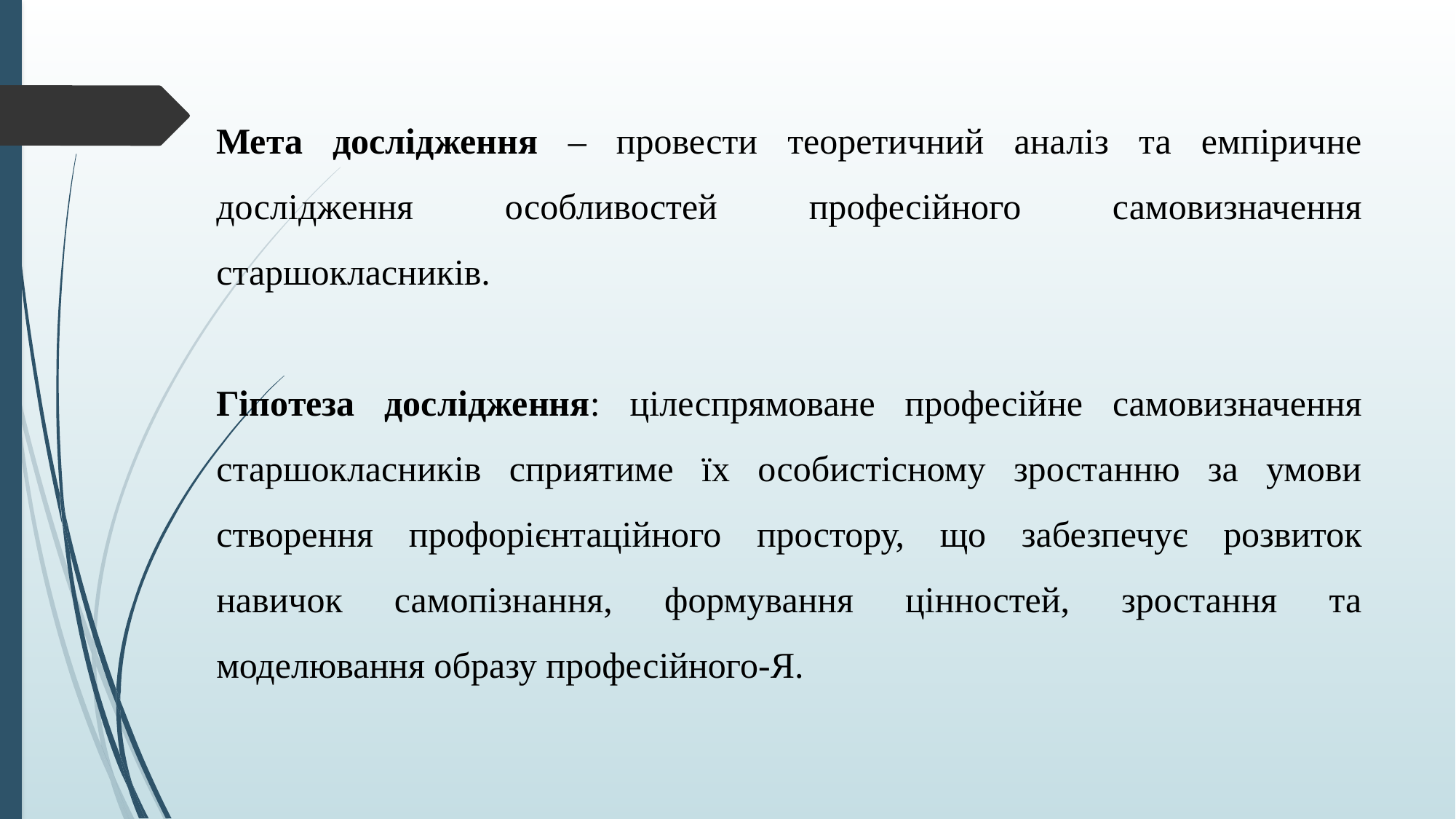

Мета дослідження – провести теоретичний аналіз та емпіричне дослідження особливостей професійного самовизначення старшокласників.

Гіпотеза дослідження: цілеспрямоване професійне самовизначення старшокласників сприятиме їх особистісному зростанню за умови створення профорієнтаційного простору, що забезпечує розвиток навичок самопізнання, формування цінностей, зростання та моделювання образу професійного-Я.